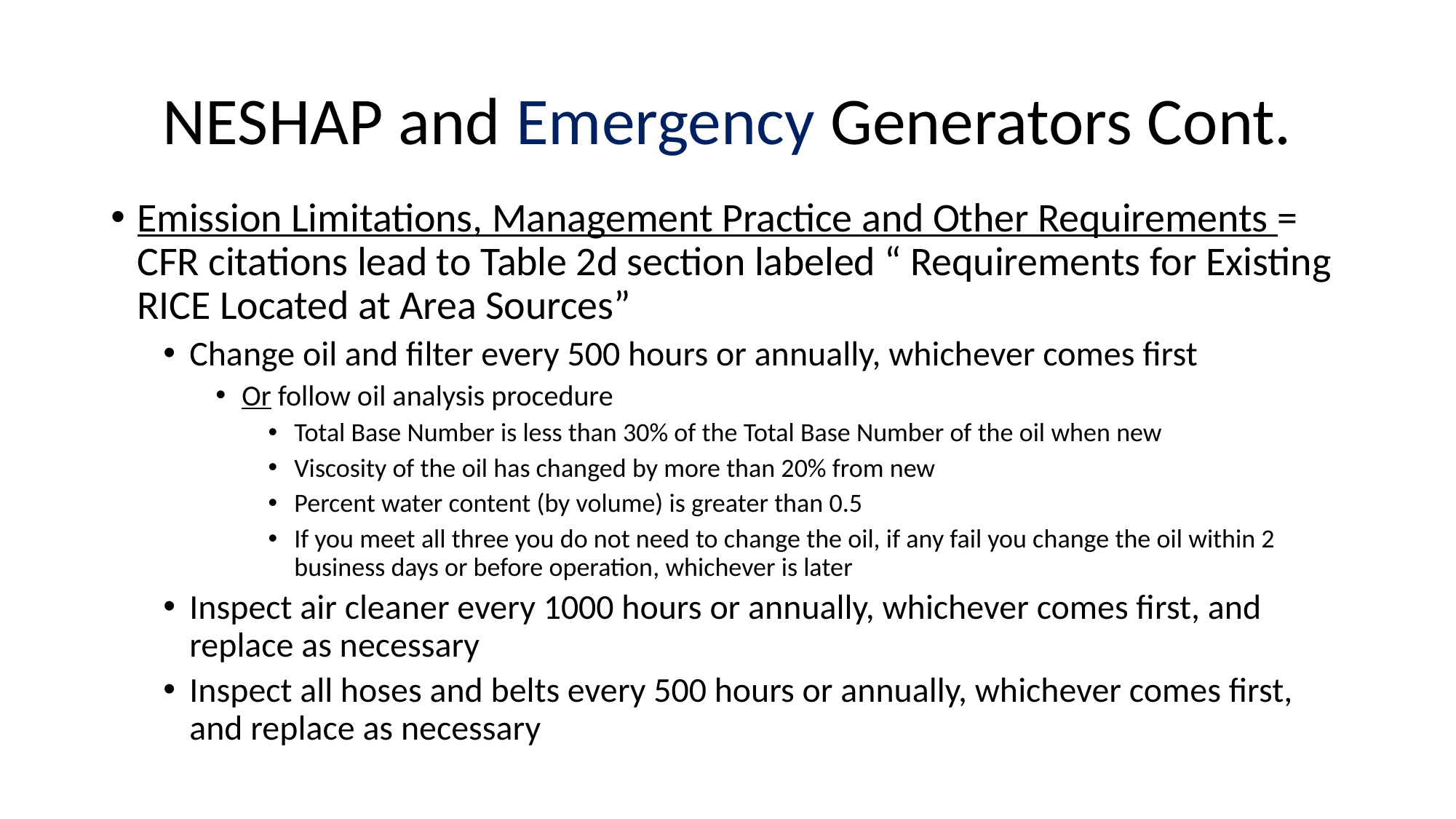

# NESHAP and Emergency Generators Cont.
Emission Limitations, Management Practice and Other Requirements = CFR citations lead to Table 2d section labeled “ Requirements for Existing RICE Located at Area Sources”
Change oil and filter every 500 hours or annually, whichever comes first
Or follow oil analysis procedure
Total Base Number is less than 30% of the Total Base Number of the oil when new
Viscosity of the oil has changed by more than 20% from new
Percent water content (by volume) is greater than 0.5
If you meet all three you do not need to change the oil, if any fail you change the oil within 2 business days or before operation, whichever is later
Inspect air cleaner every 1000 hours or annually, whichever comes first, and replace as necessary
Inspect all hoses and belts every 500 hours or annually, whichever comes first, and replace as necessary